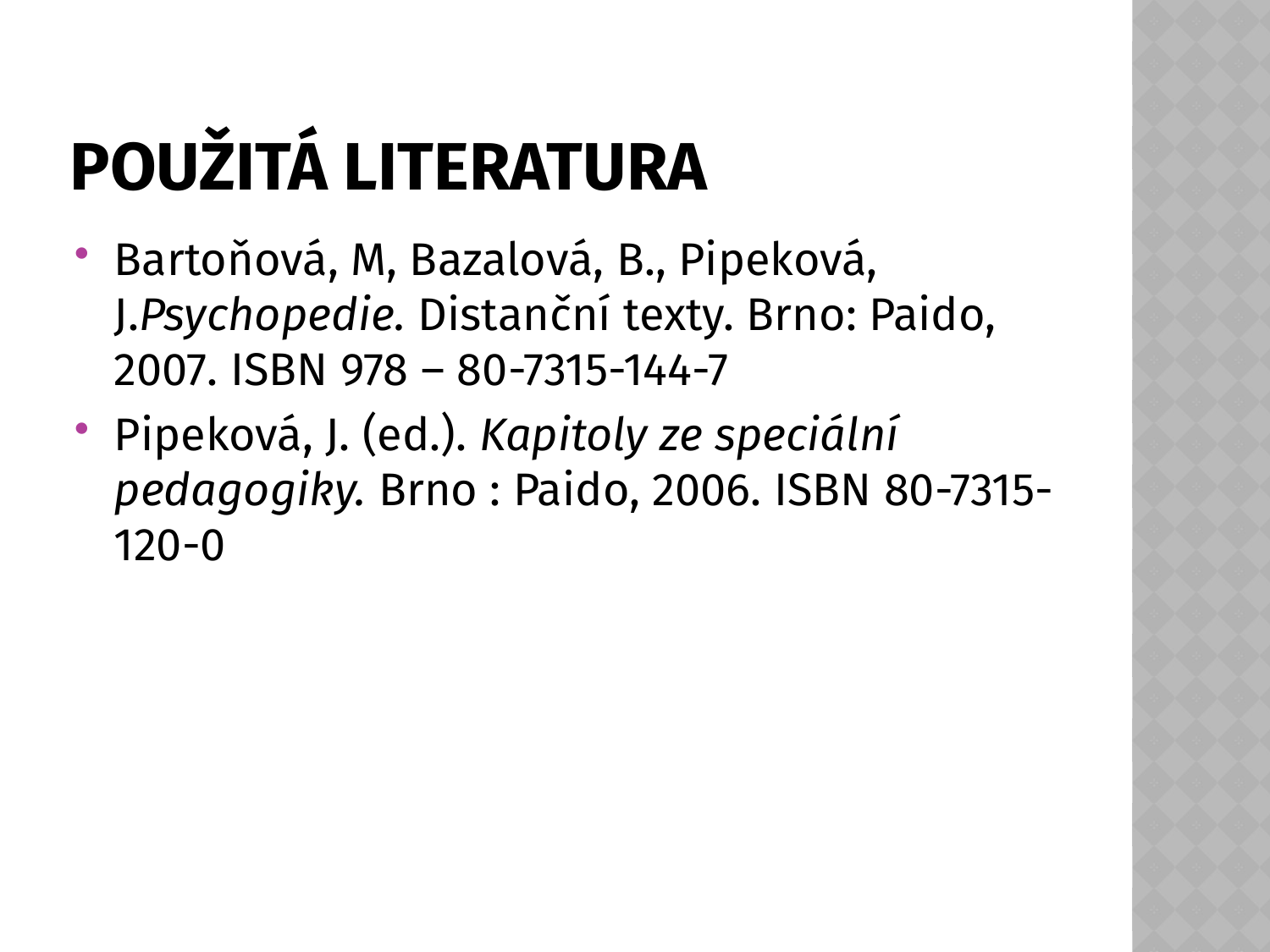

# Použitá literatura
Bartoňová, M, Bazalová, B., Pipeková, J.Psychopedie. Distanční texty. Brno: Paido, 2007. ISBN 978 – 80-7315-144-7
Pipeková, J. (ed.). Kapitoly ze speciální pedagogiky. Brno : Paido, 2006. ISBN 80-7315-120-0